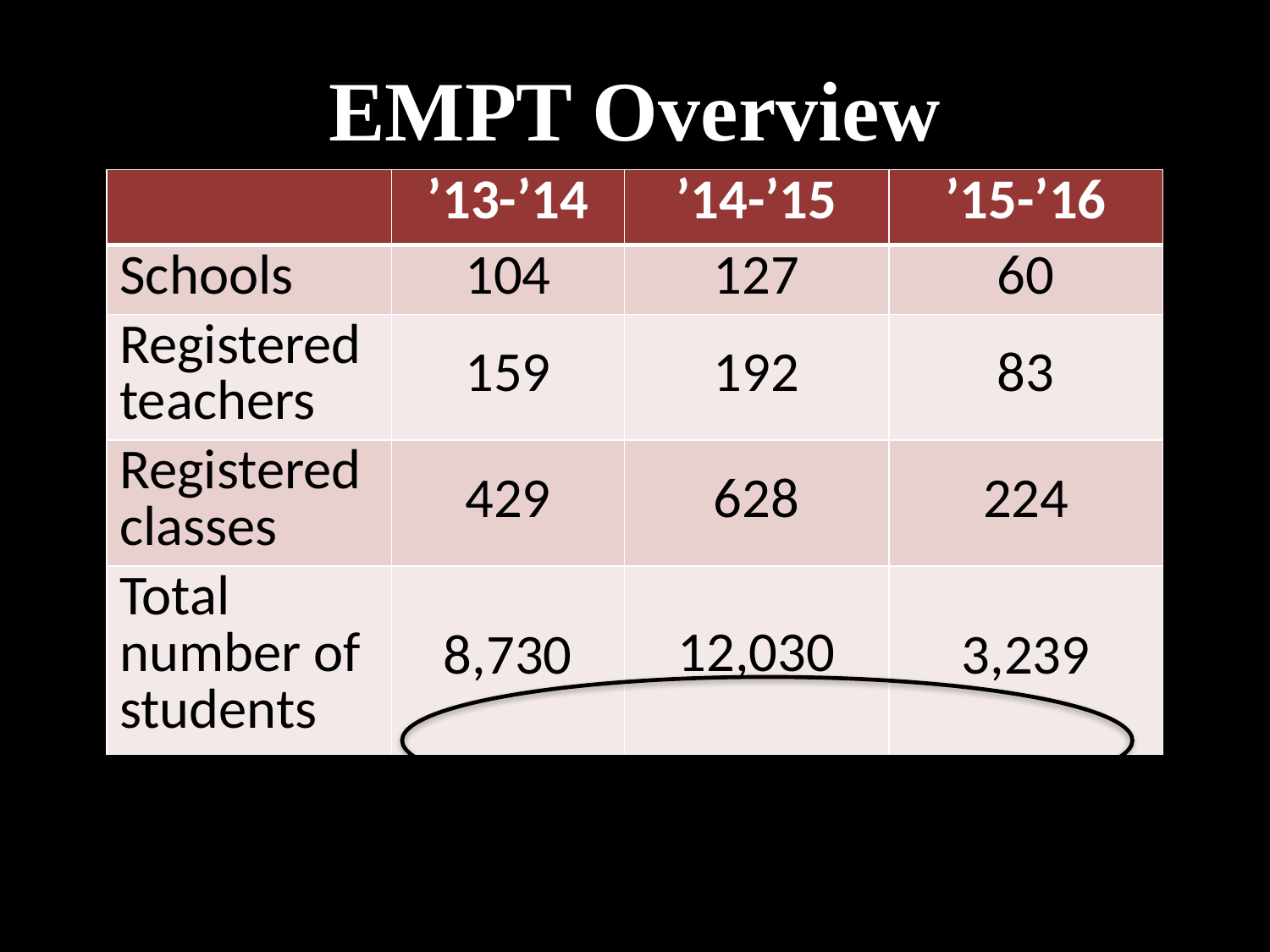

EMPT Overview
|  | ’13-’14 | ’14-’15 | ’15-’16 |
| --- | --- | --- | --- |
| Schools | 104 | 127 | 60 |
| Registered teachers | 159 | 192 | 83 |
| Registered classes | 429 | 628 | 224 |
| Total number of students | 8,730 | 12,030 | 3,239 |